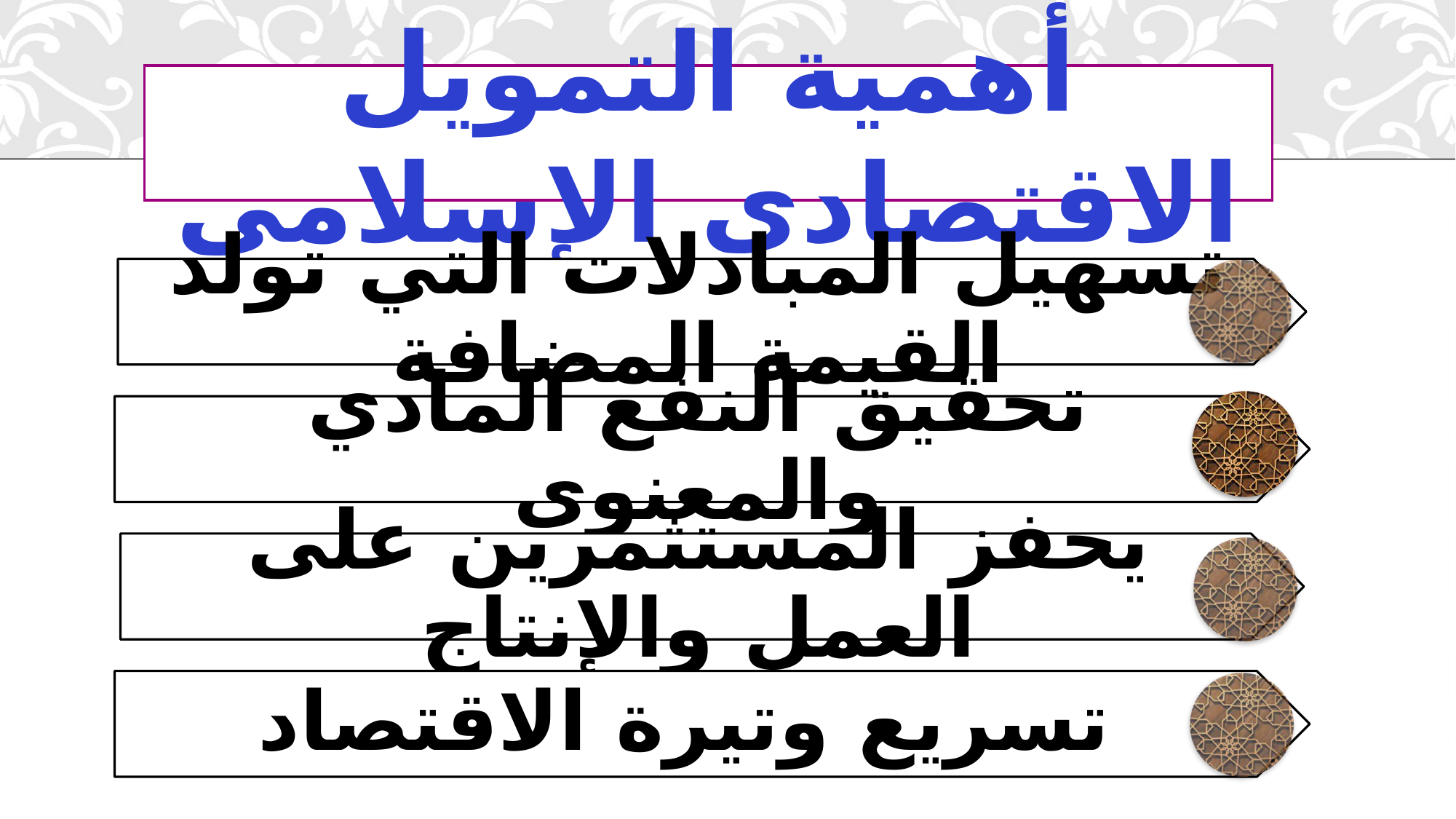

# أهمية التمويل الاقتصادي الإسلامي

تسهيل المبادلات التي تولد القيمة المضافة
تحقيق النفع المادي والمعنوي
يحفز المستثمرين على العمل والإنتاج
تسريع وتيرة الاقتصاد